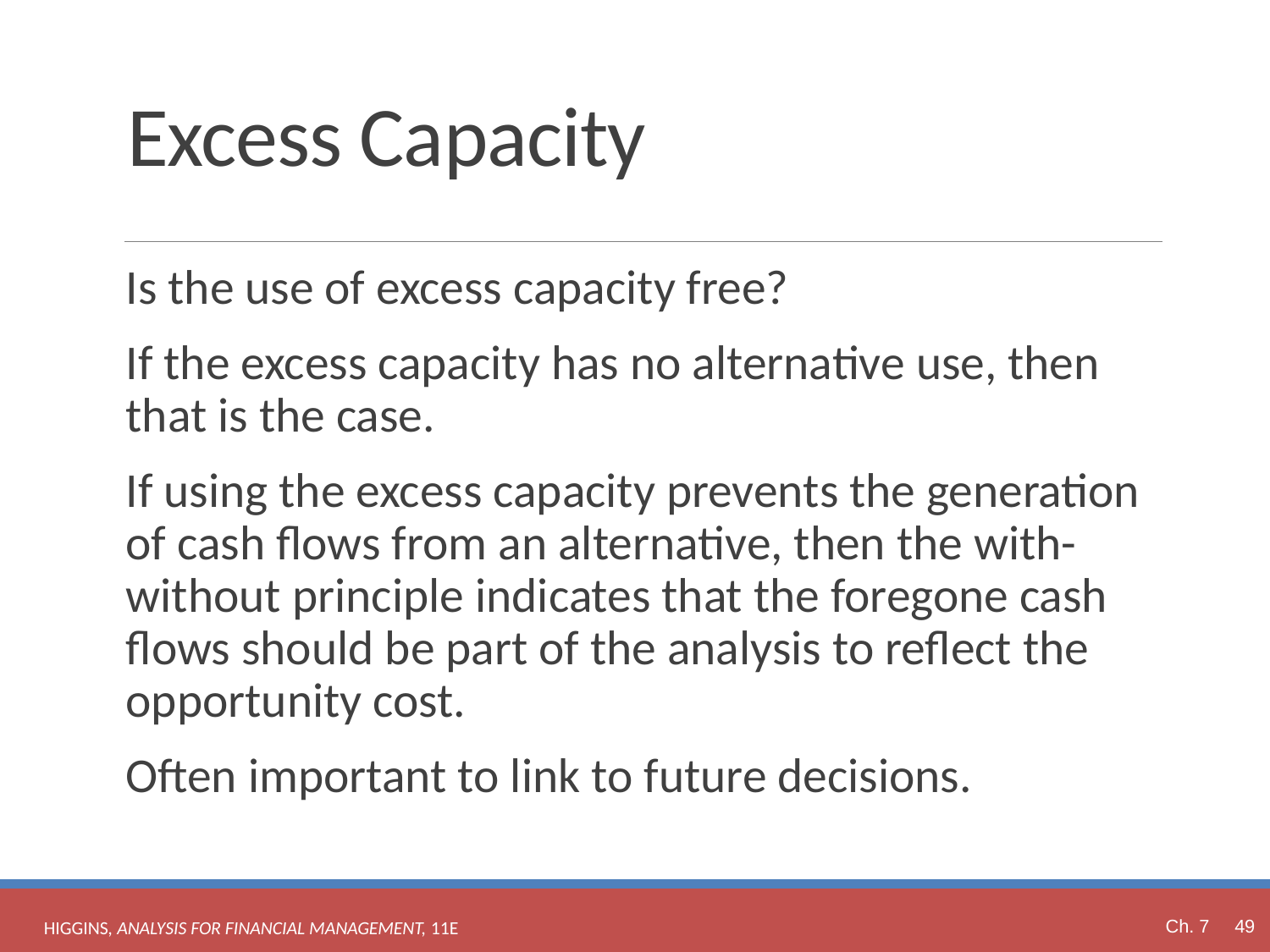

# Excess Capacity
Is the use of excess capacity free?
If the excess capacity has no alternative use, then that is the case.
If using the excess capacity prevents the generation of cash flows from an alternative, then the with-without principle indicates that the foregone cash flows should be part of the analysis to reflect the opportunity cost.
Often important to link to future decisions.
Ch. 7     49